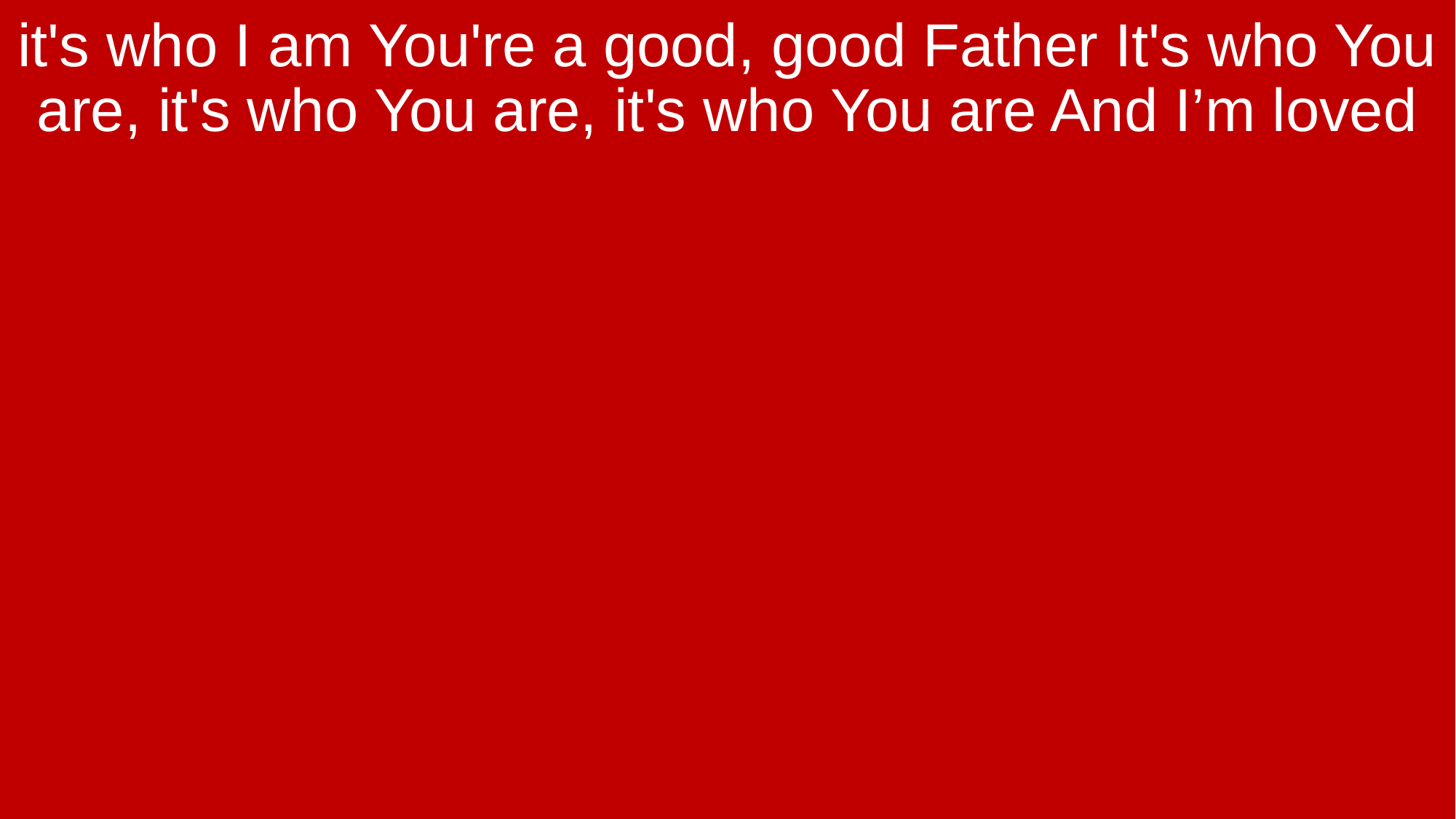

it's who I am You're a good, good Father It's who You are, it's who You are, it's who You are And I’m loved